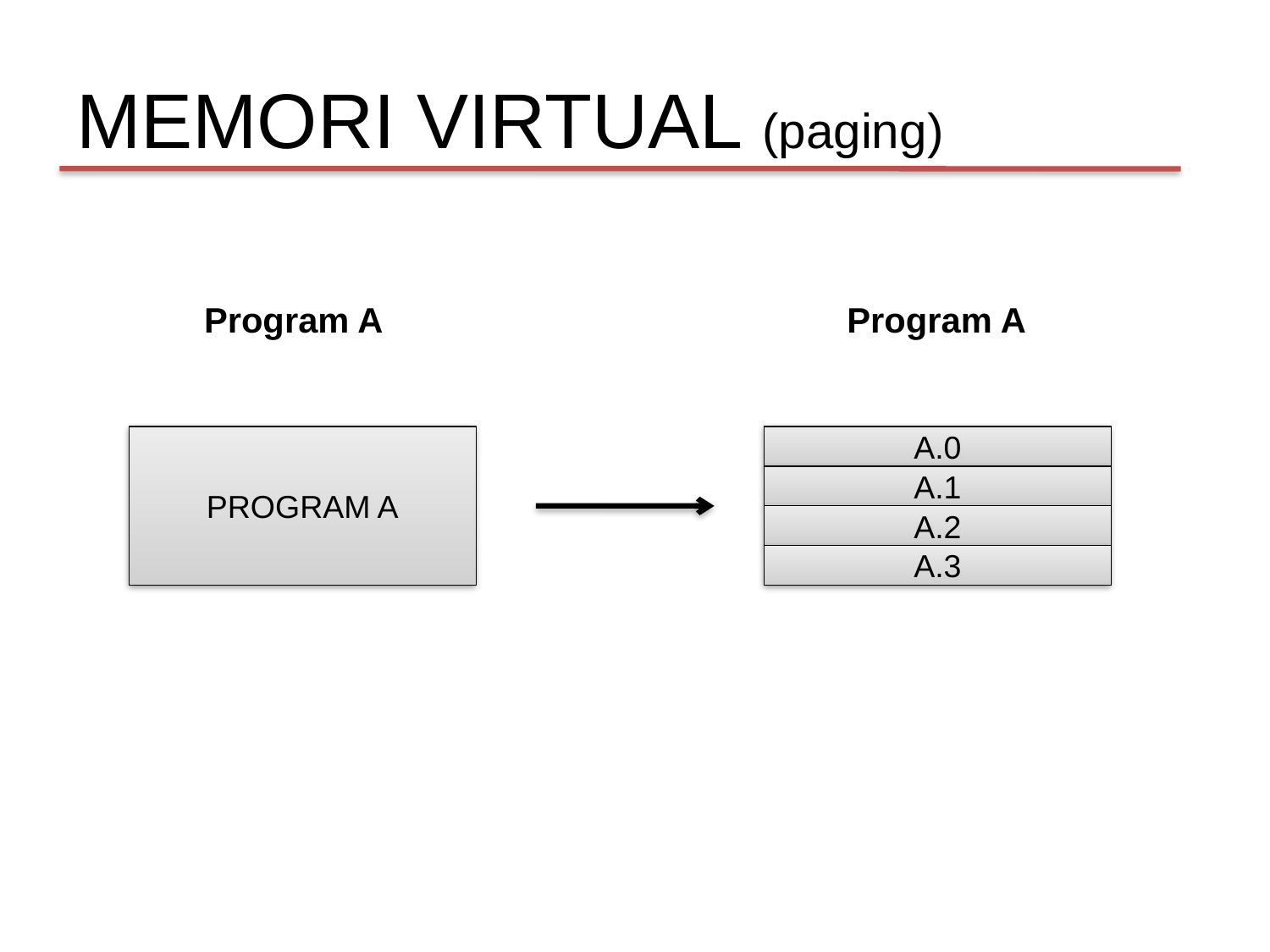

# MEMORI VIRTUAL (paging)
Program A
Program A
PROGRAM A
A.0
A.1
A.2
A.3